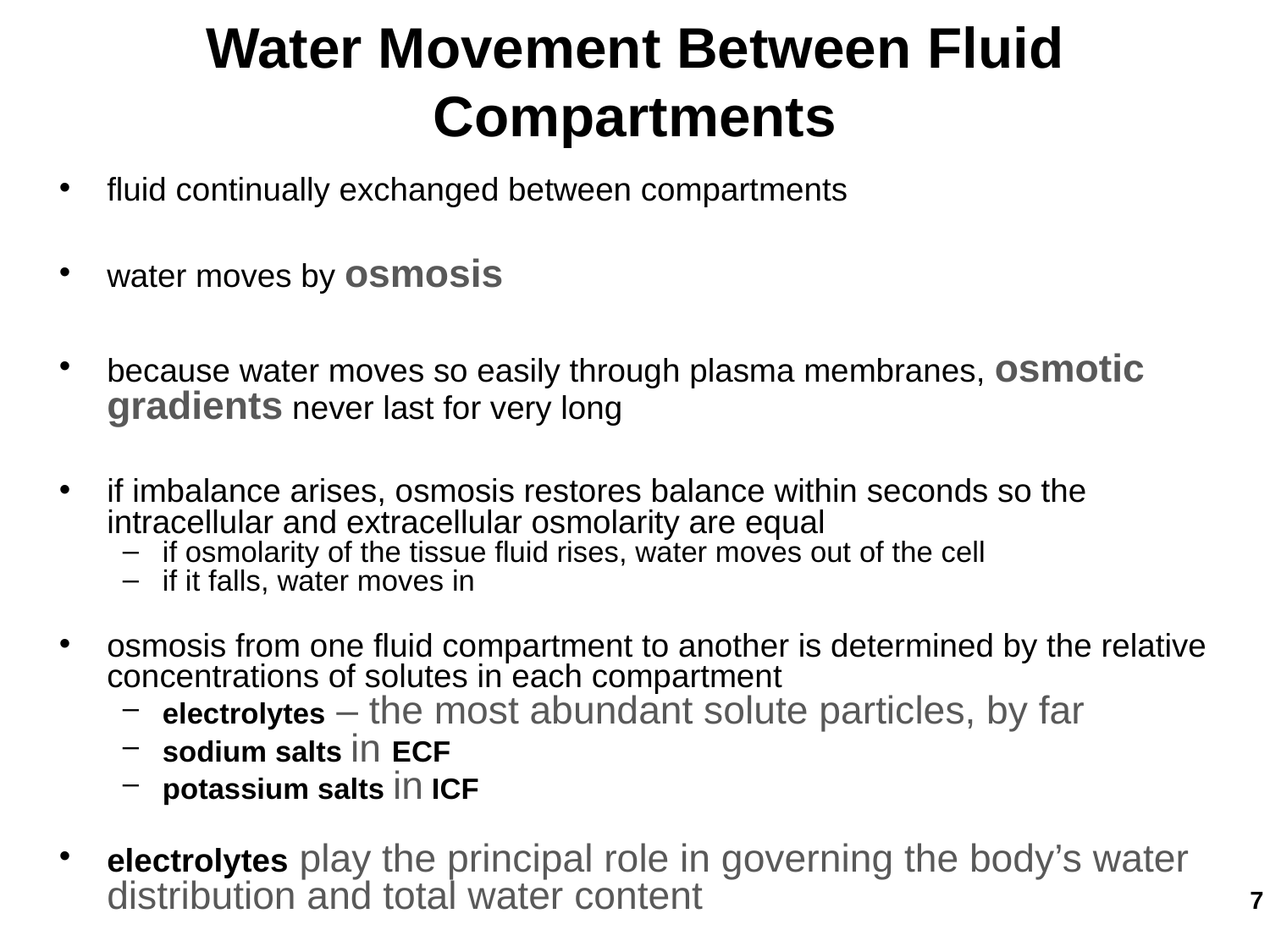

Water Movement Between Fluid Compartments
fluid continually exchanged between compartments

water moves by osmosis

because water moves so easily through plasma membranes, osmotic gradients never last for very long

if imbalance arises, osmosis restores balance within seconds so the intracellular and extracellular osmolarity are equal
if osmolarity of the tissue fluid rises, water moves out of the cell
if it falls, water moves in

osmosis from one fluid compartment to another is determined by the relative concentrations of solutes in each compartment
electrolytes – the most abundant solute particles, by far
sodium salts in ECF
potassium salts in ICF

electrolytes play the principal role in governing the body’s water distribution and total water content
7